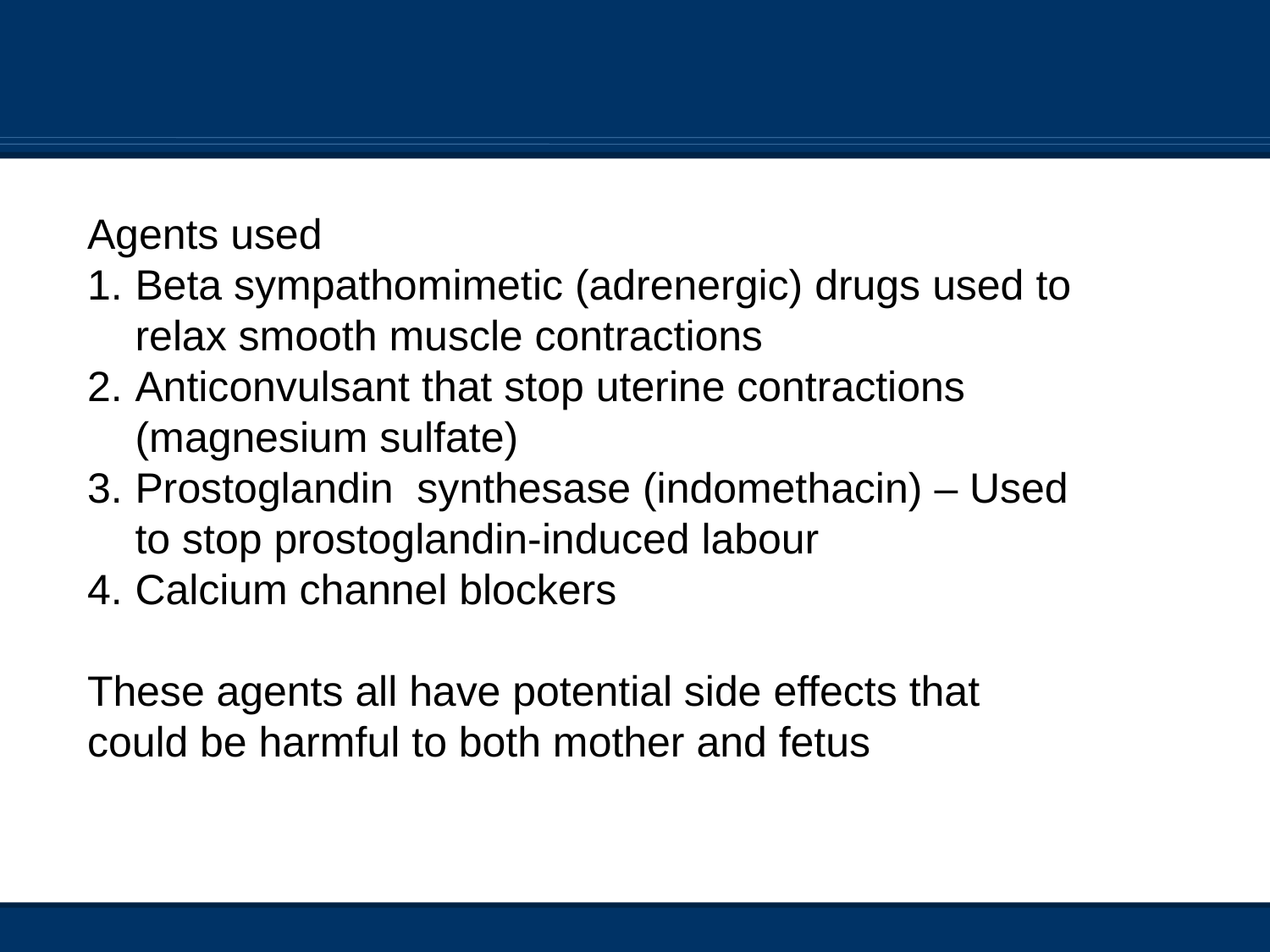

Agents used
Beta sympathomimetic (adrenergic) drugs used to relax smooth muscle contractions
Anticonvulsant that stop uterine contractions (magnesium sulfate)
Prostoglandin  synthesase (indomethacin) – Used to stop prostoglandin-induced labour
Calcium channel blockers

These agents all have potential side effects that
could be harmful to both mother and fetus